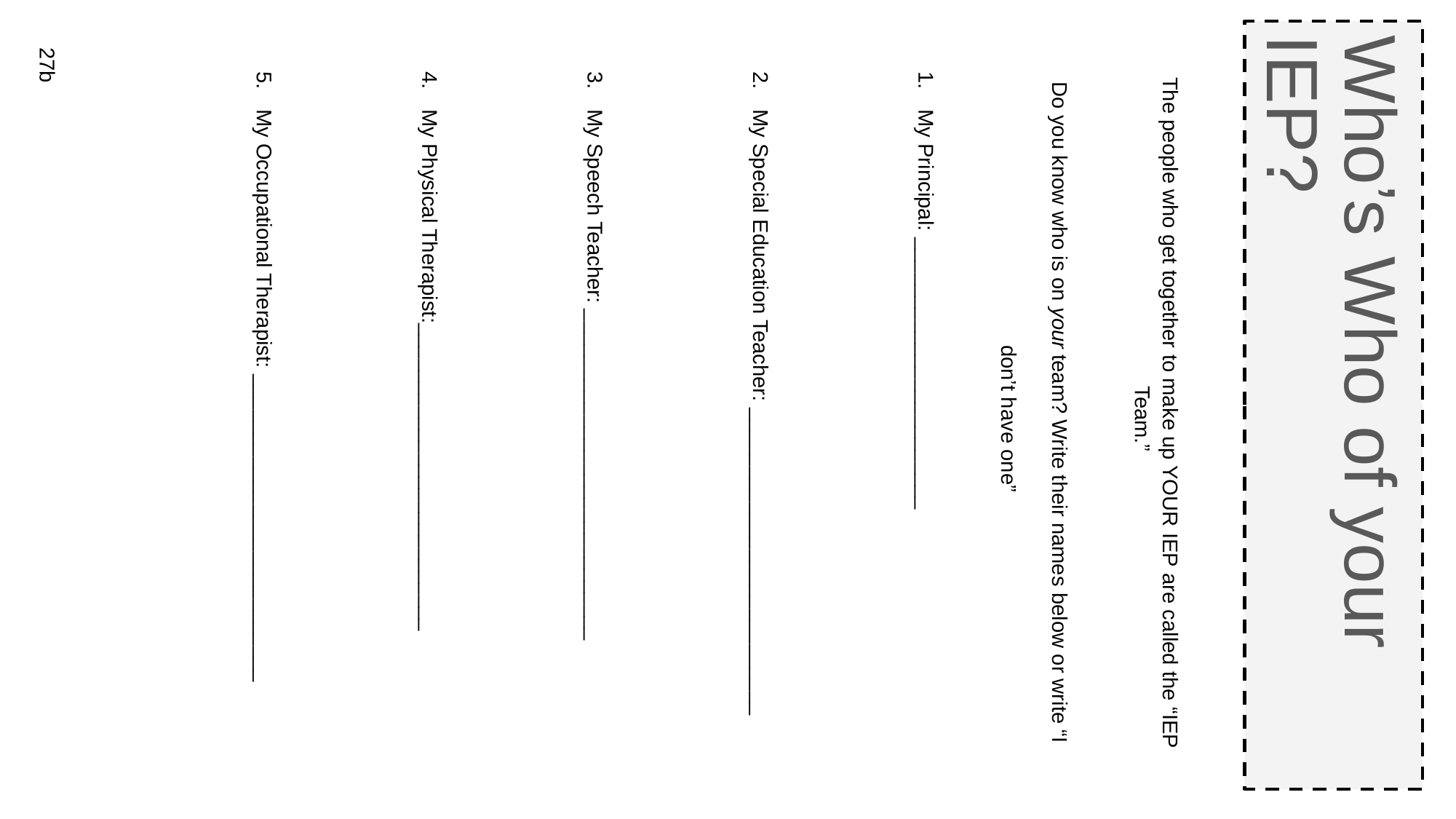

The people who get together to make up YOUR IEP are called the “IEP Team.”
Do you know who is on your team? Write their names below or write “I don’t have one”
My Principal: _______________________

My Special Education Teacher: __________________________

My Speech Teacher: ____________________________

My Physical Therapist:__________________________

My Occupational Therapist: __________________________
27b
# Who’s Who of your IEP?